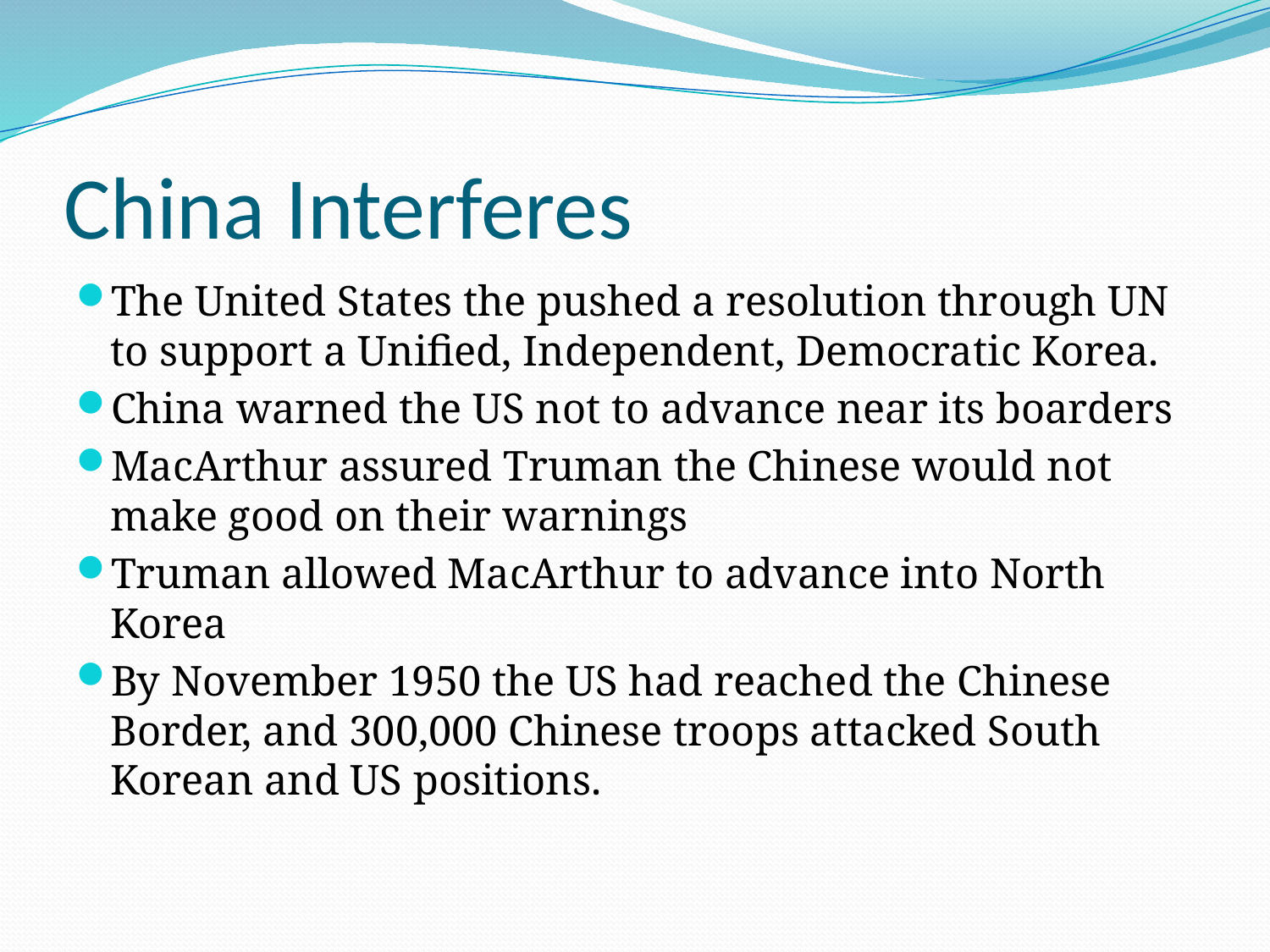

# China Interferes
The United States the pushed a resolution through UN to support a Unified, Independent, Democratic Korea.
China warned the US not to advance near its boarders
MacArthur assured Truman the Chinese would not make good on their warnings
Truman allowed MacArthur to advance into North Korea
By November 1950 the US had reached the Chinese Border, and 300,000 Chinese troops attacked South Korean and US positions.